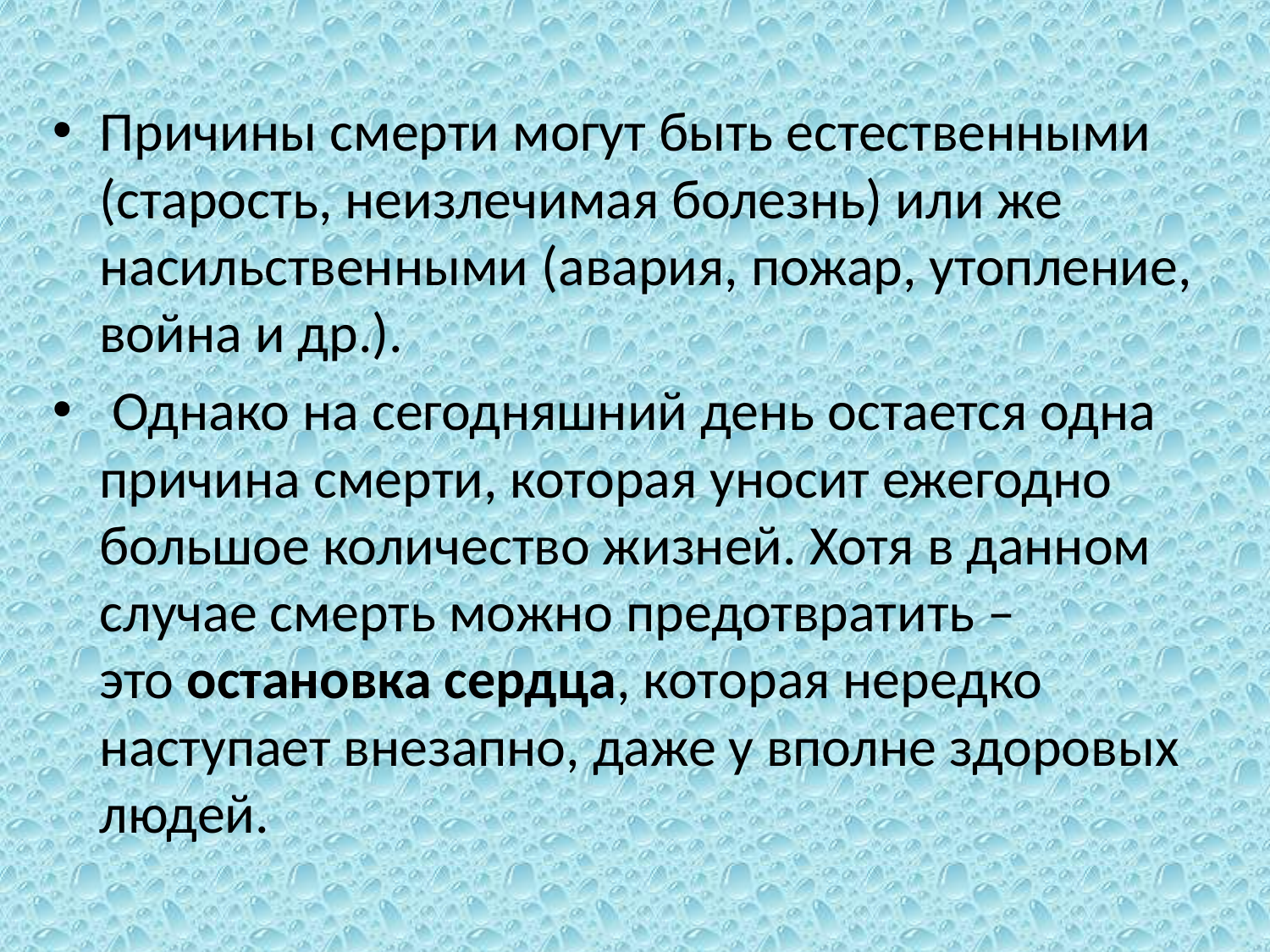

Причины смерти могут быть естественными (старость, неизлечимая болезнь) или же насильственными (авария, пожар, утопление, война и др.).
 Однако на сегодняшний день остается одна причина смерти, которая уносит ежегодно большое количество жизней. Хотя в данном случае смерть можно предотвратить – это остановка сердца, которая нередко наступает внезапно, даже у вполне здоровых людей.